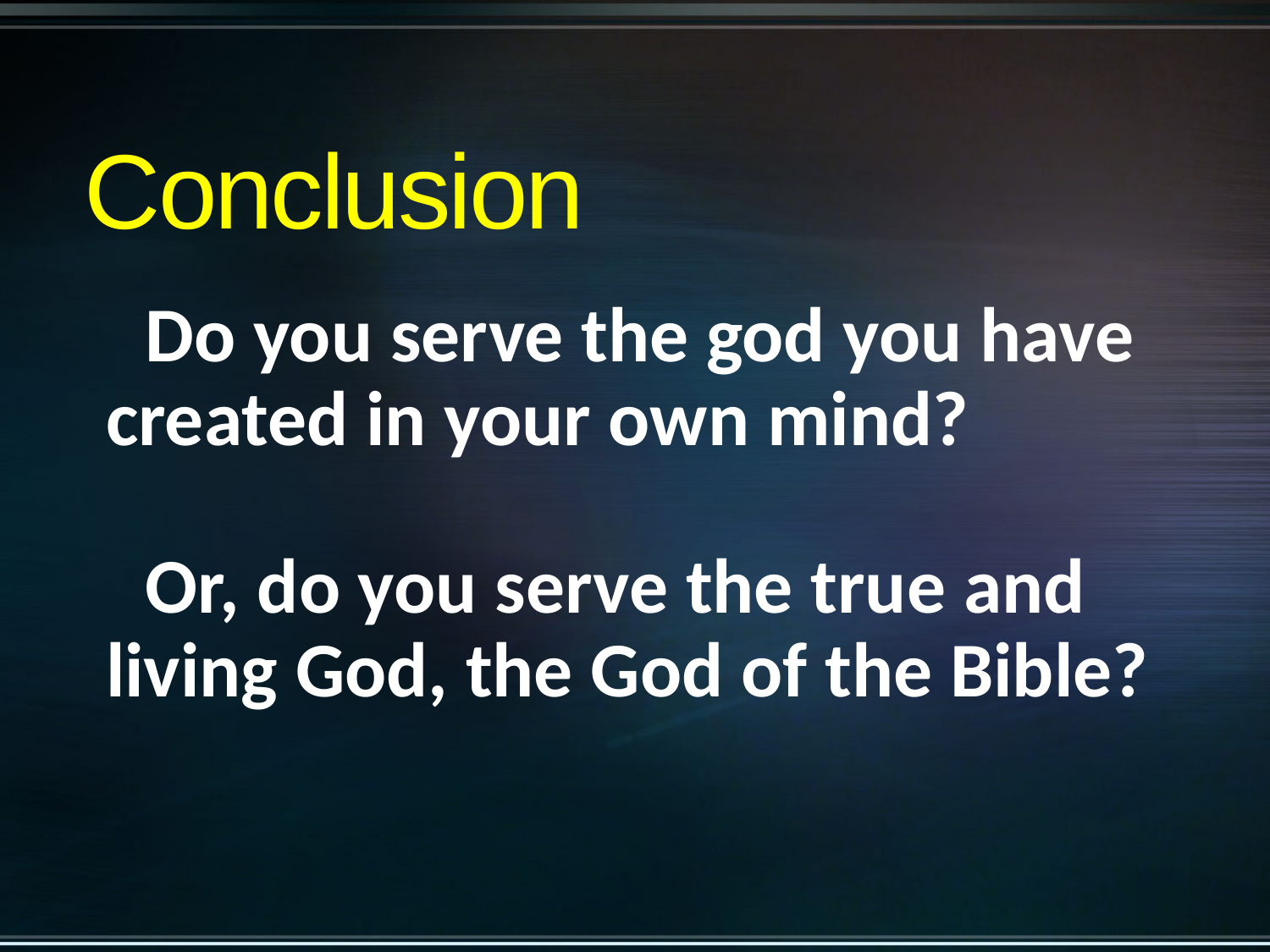

# Conclusion
Do you serve the god you have created in your own mind?

Or, do you serve the true and living God, the God of the Bible?